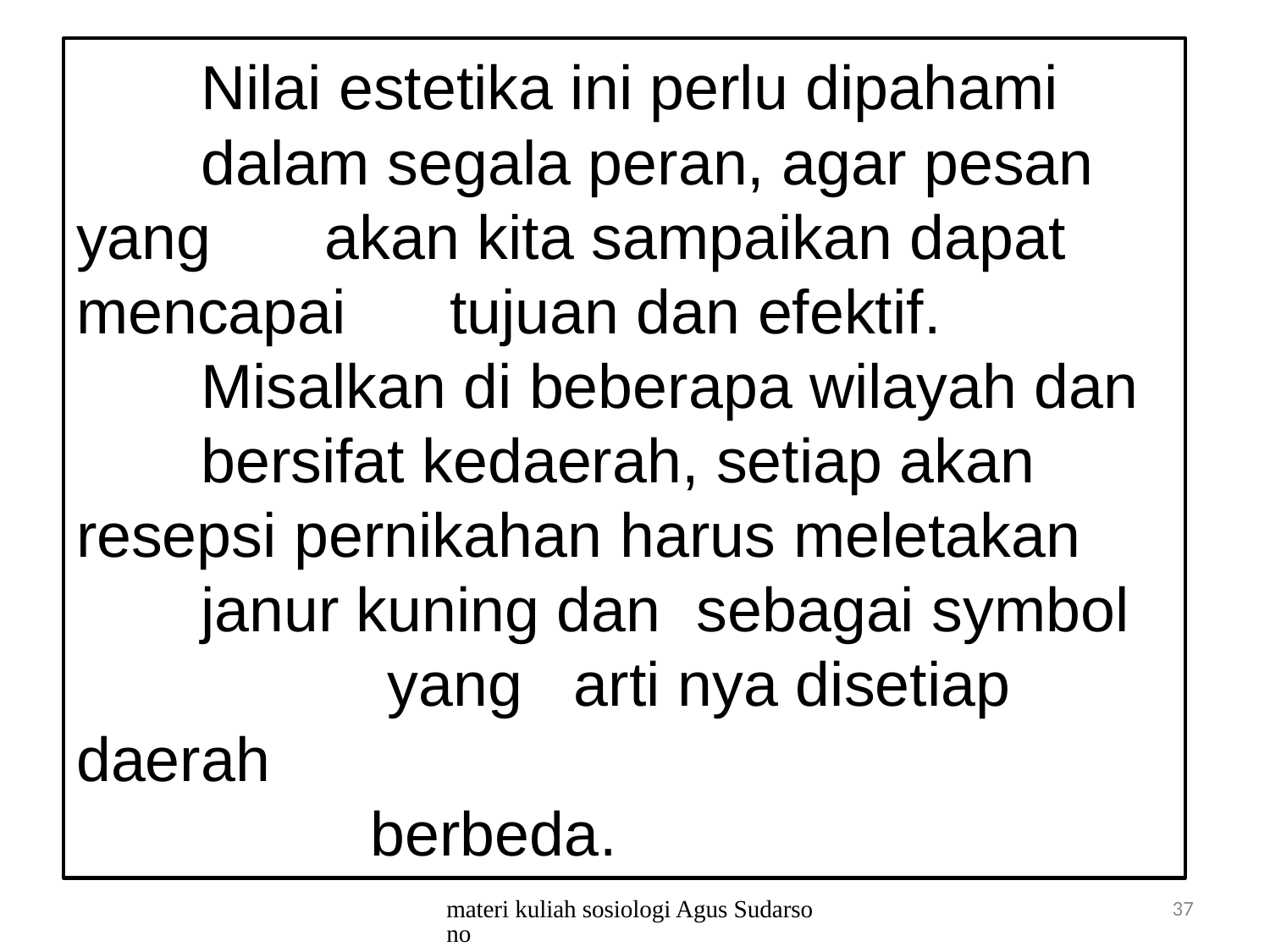

# Nilai estetika ini perlu dipahami 			dalam segala peran, agar pesan yang 		akan kita sampaikan dapat mencapai 		tujuan dan efektif. Misalkan di beberapa wilayah dan 		bersifat kedaerah, setiap akan 			resepsi pernikahan harus meletakan 		janur kuning dan  sebagai symbol yang 	arti nya disetiap daerah berbeda.
materi kuliah sosiologi Agus Sudarsono
37